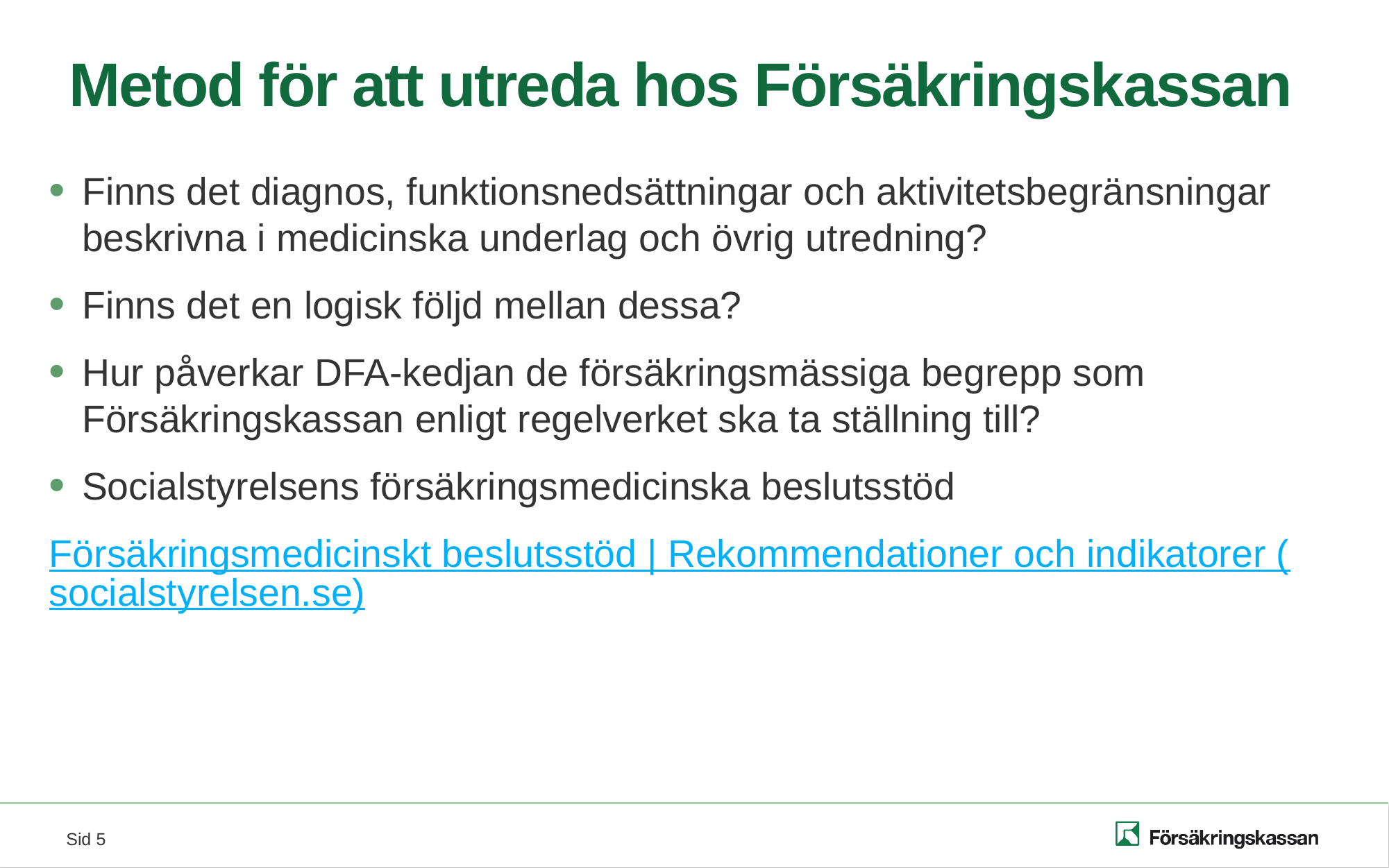

# Metod för att utreda hos Försäkringskassan
Finns det diagnos, funktionsnedsättningar och aktivitetsbegränsningar beskrivna i medicinska underlag och övrig utredning?
Finns det en logisk följd mellan dessa?
Hur påverkar DFA-kedjan de försäkringsmässiga begrepp som Försäkringskassan enligt regelverket ska ta ställning till?
Socialstyrelsens försäkringsmedicinska beslutsstöd
Försäkringsmedicinskt beslutsstöd | Rekommendationer och indikatorer (socialstyrelsen.se)